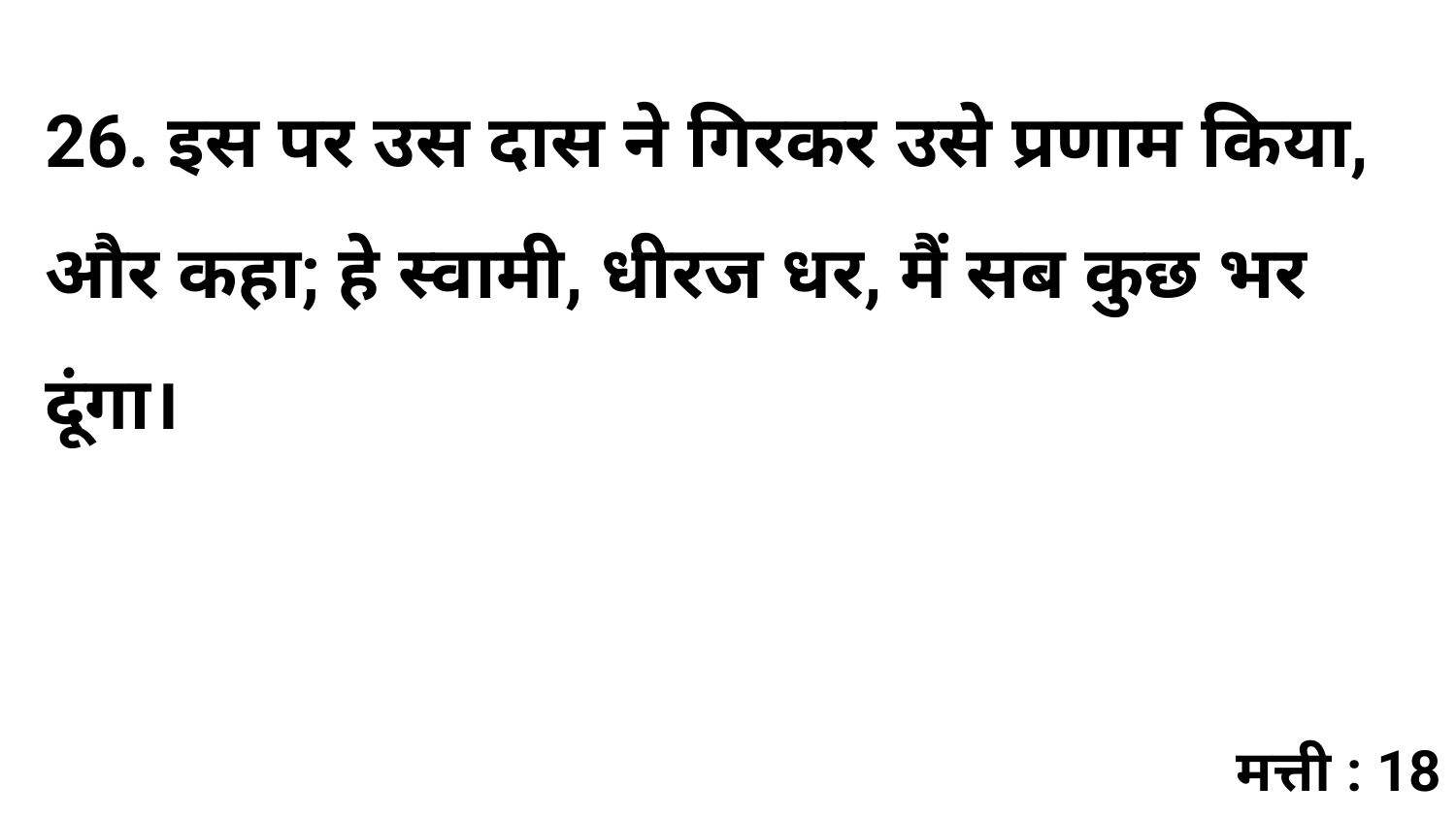

26. इस पर उस दास ने गिरकर उसे प्रणाम किया, और कहा; हे स्वामी, धीरज धर, मैं सब कुछ भर दूंगा।
मत्ती : 18